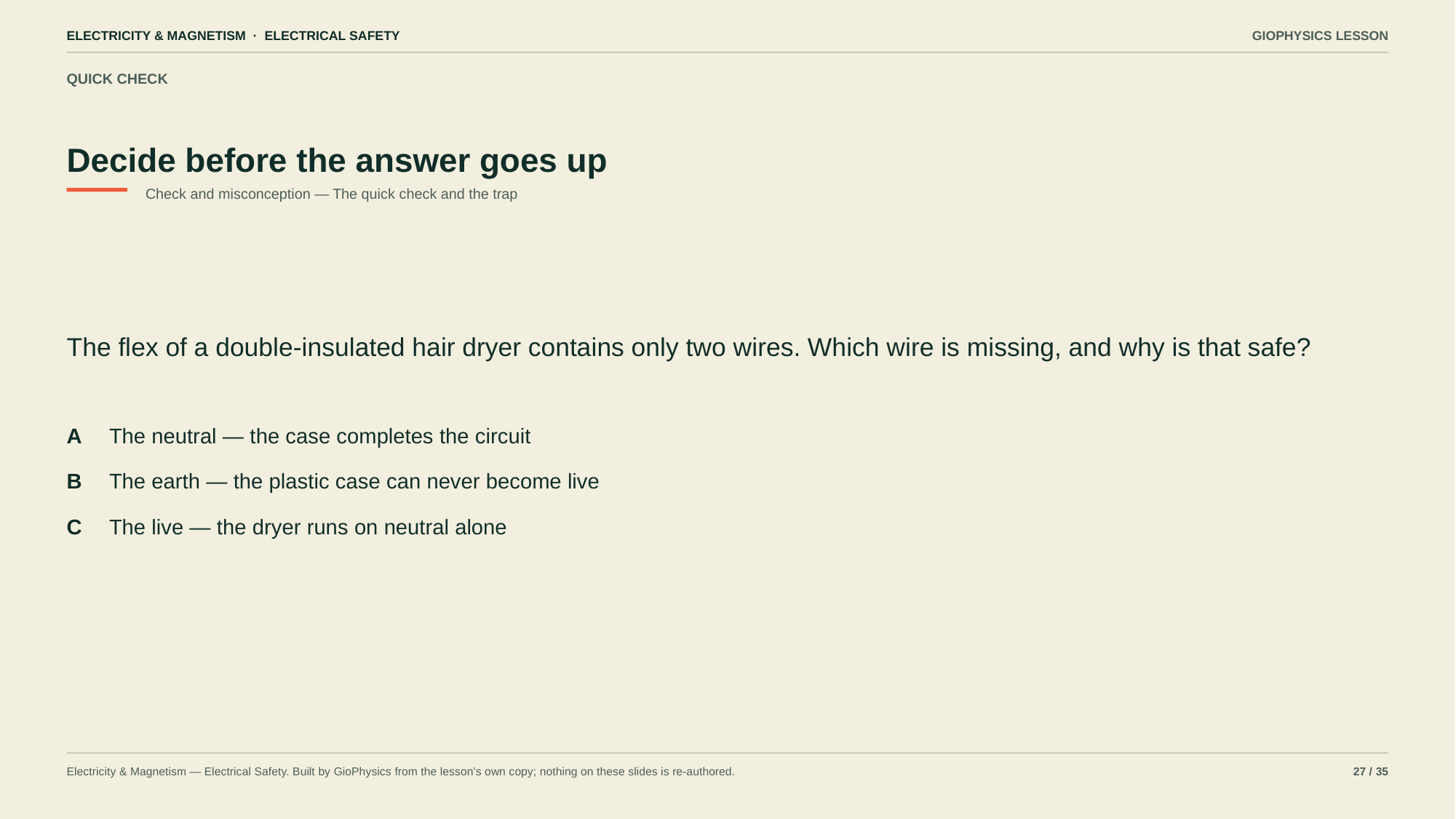

ELECTRICITY & MAGNETISM  ·  ELECTRICAL SAFETY
GIOPHYSICS LESSON

QUICK CHECK
Decide before the answer goes up
Check and misconception — The quick check and the trap

The flex of a double-insulated hair dryer contains only two wires. Which wire is missing, and why is that safe?
A
The neutral — the case completes the circuit
B
The earth — the plastic case can never become live
C
The live — the dryer runs on neutral alone

Electricity & Magnetism — Electrical Safety. Built by GioPhysics from the lesson's own copy; nothing on these slides is re-authored.
27 / 35